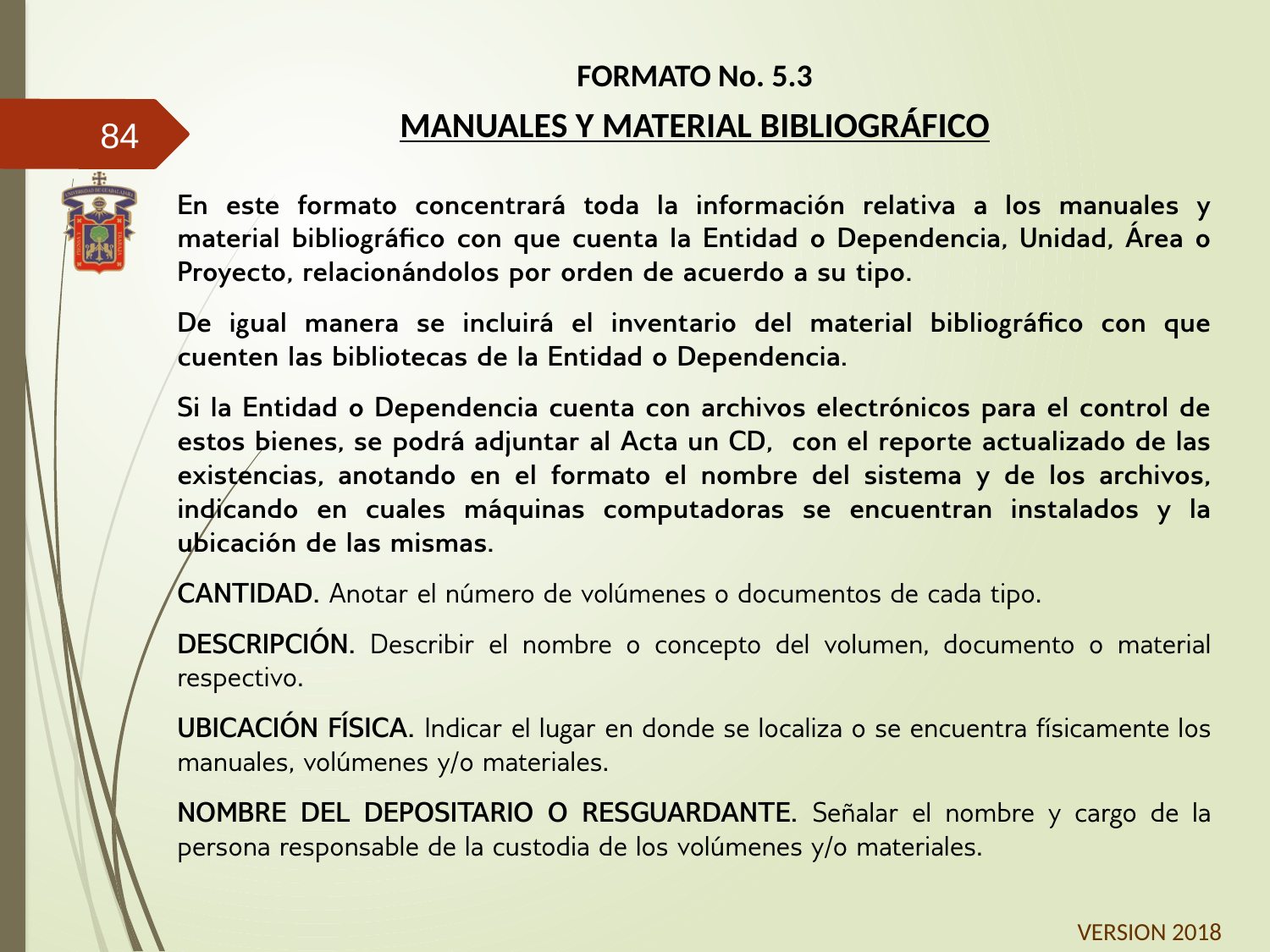

FORMATO No. 5.3
MANUALES Y MATERIAL BIBLIOGRÁFICO
84
En este formato concentrará toda la información relativa a los manuales y material bibliográfico con que cuenta la Entidad o Dependencia, Unidad, Área o Proyecto, relacionándolos por orden de acuerdo a su tipo.

De igual manera se incluirá el inventario del material bibliográfico con que cuenten las bibliotecas de la Entidad o Dependencia.

Si la Entidad o Dependencia cuenta con archivos electrónicos para el control de estos bienes, se podrá adjuntar al Acta un CD,  con el reporte actualizado de las existencias, anotando en el formato el nombre del sistema y de los archivos, indicando en cuales máquinas computadoras se encuentran instalados y la ubicación de las mismas.

CANTIDAD. Anotar el número de volúmenes o documentos de cada tipo.

DESCRIPCIÓN. Describir el nombre o concepto del volumen, documento o material respectivo.

UBICACIÓN FÍSICA. Indicar el lugar en donde se localiza o se encuentra físicamente los manuales, volúmenes y/o materiales.

NOMBRE DEL DEPOSITARIO O RESGUARDANTE. Señalar el nombre y cargo de la persona responsable de la custodia de los volúmenes y/o materiales.